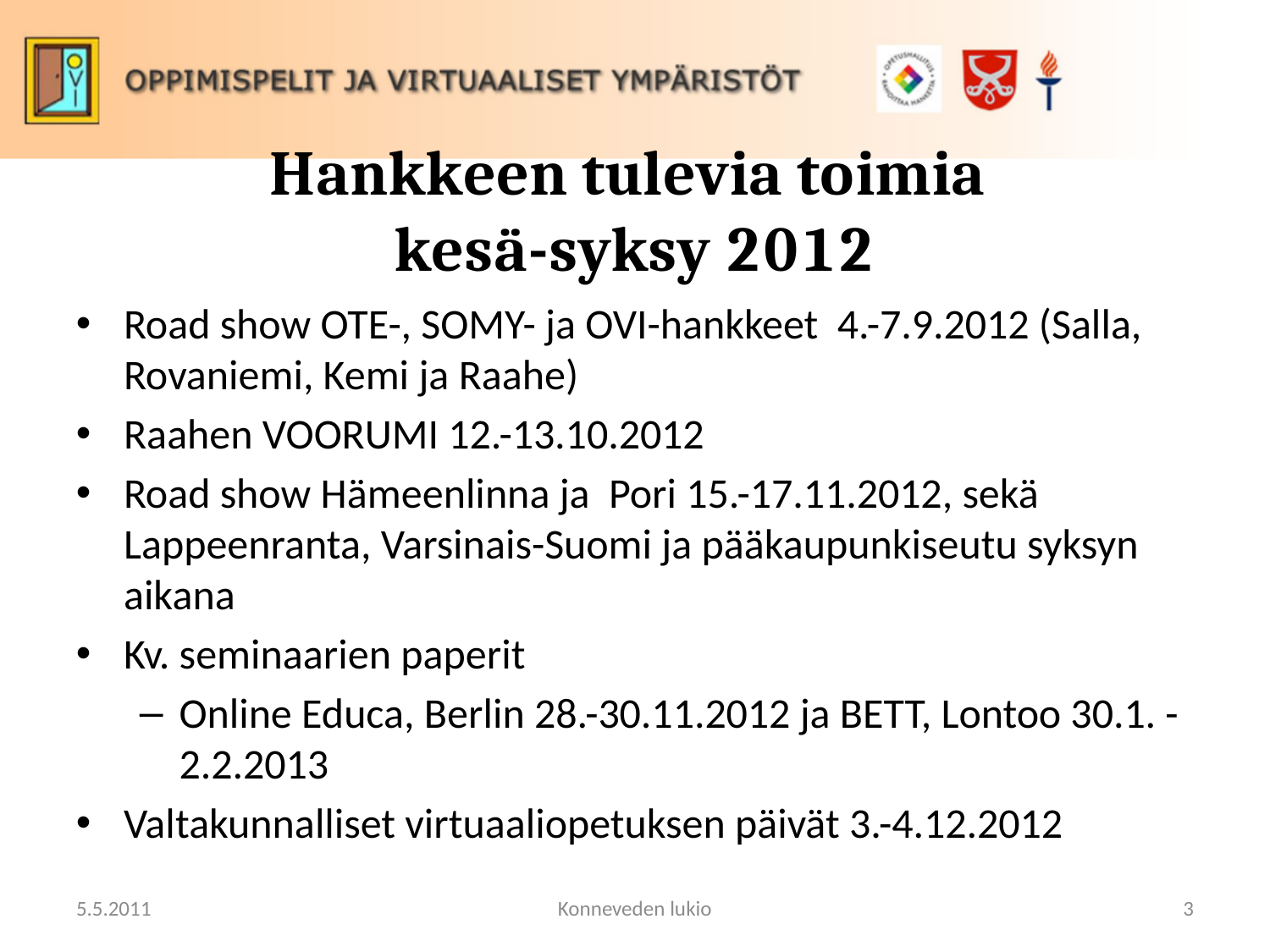

# Hankkeen tulevia toimia kesä-syksy 2012
Road show OTE-, SOMY- ja OVI-hankkeet  4.-7.9.2012 (Salla, Rovaniemi, Kemi ja Raahe)
Raahen VOORUMI 12.-13.10.2012
Road show Hämeenlinna ja  Pori 15.-17.11.2012, sekä Lappeenranta, Varsinais-Suomi ja pääkaupunkiseutu syksyn aikana
Kv. seminaarien paperit
Online Educa, Berlin 28.-30.11.2012 ja BETT, Lontoo 30.1. -2.2.2013
Valtakunnalliset virtuaaliopetuksen päivät 3.-4.12.2012

5.5.2011
Konneveden lukio
3